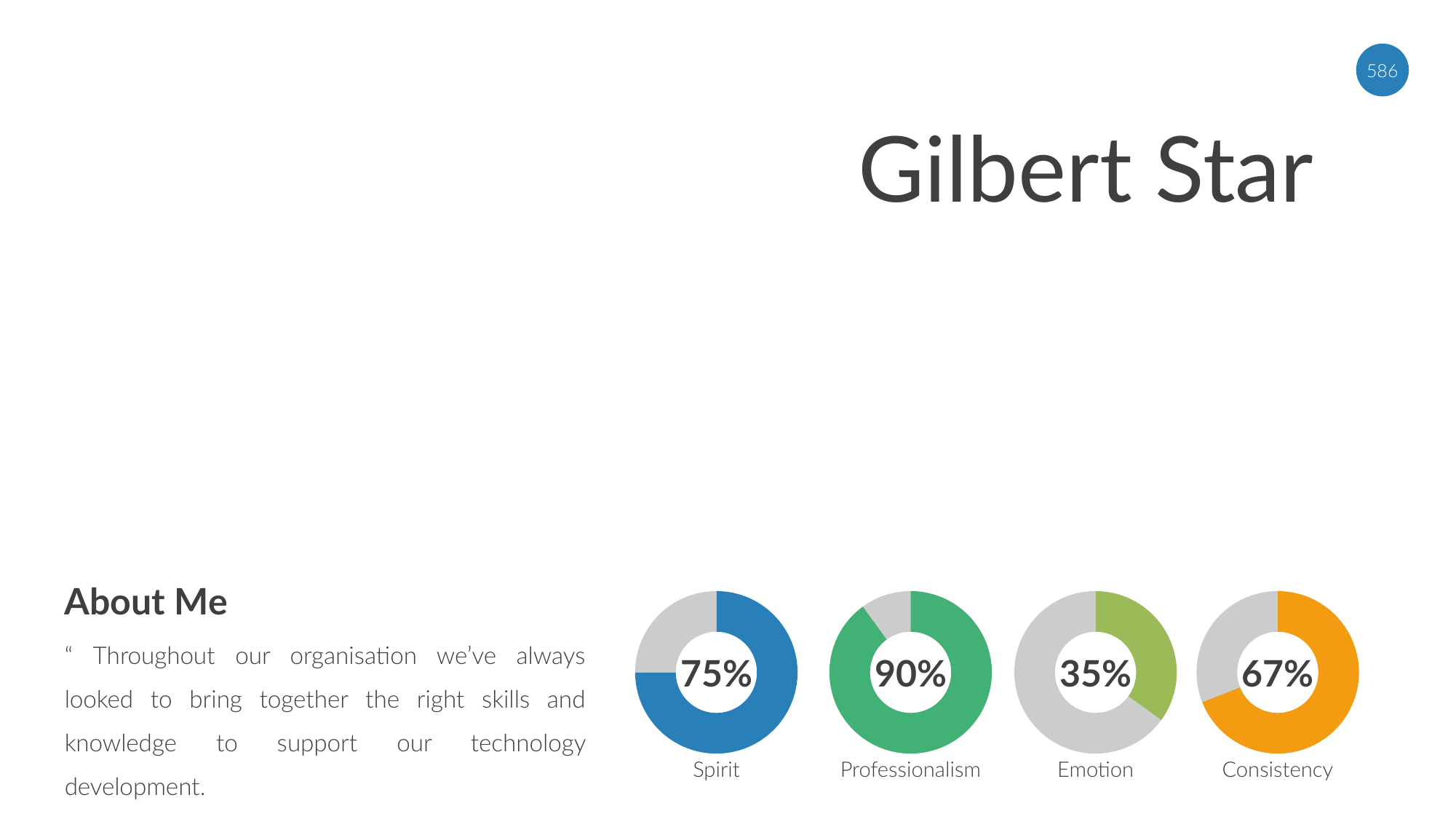

586
Gilbert Star
About Me

### Chart

| Category | Sales |
|---|---|
| 1st Qtr | 75.0 |
| 2nd Qtr | 25.0 |

### Chart

| Category | Sales |
|---|---|
| 1st Qtr | 90.0 |
| 2nd Qtr | 10.0 |

### Chart

| Category | Sales |
|---|---|
| 1st Qtr | 35.0 |
| 2nd Qtr | 65.0 |

### Chart

| Category | Sales |
|---|---|
| 1st Qtr | 69.0 |
| 2nd Qtr | 31.0 |
“ Throughout our organisation we’ve always looked to bring together the right skills and knowledge to support our technology development.
75%
90%
35%
67%
Spirit
Professionalism
Emotion
Consistency